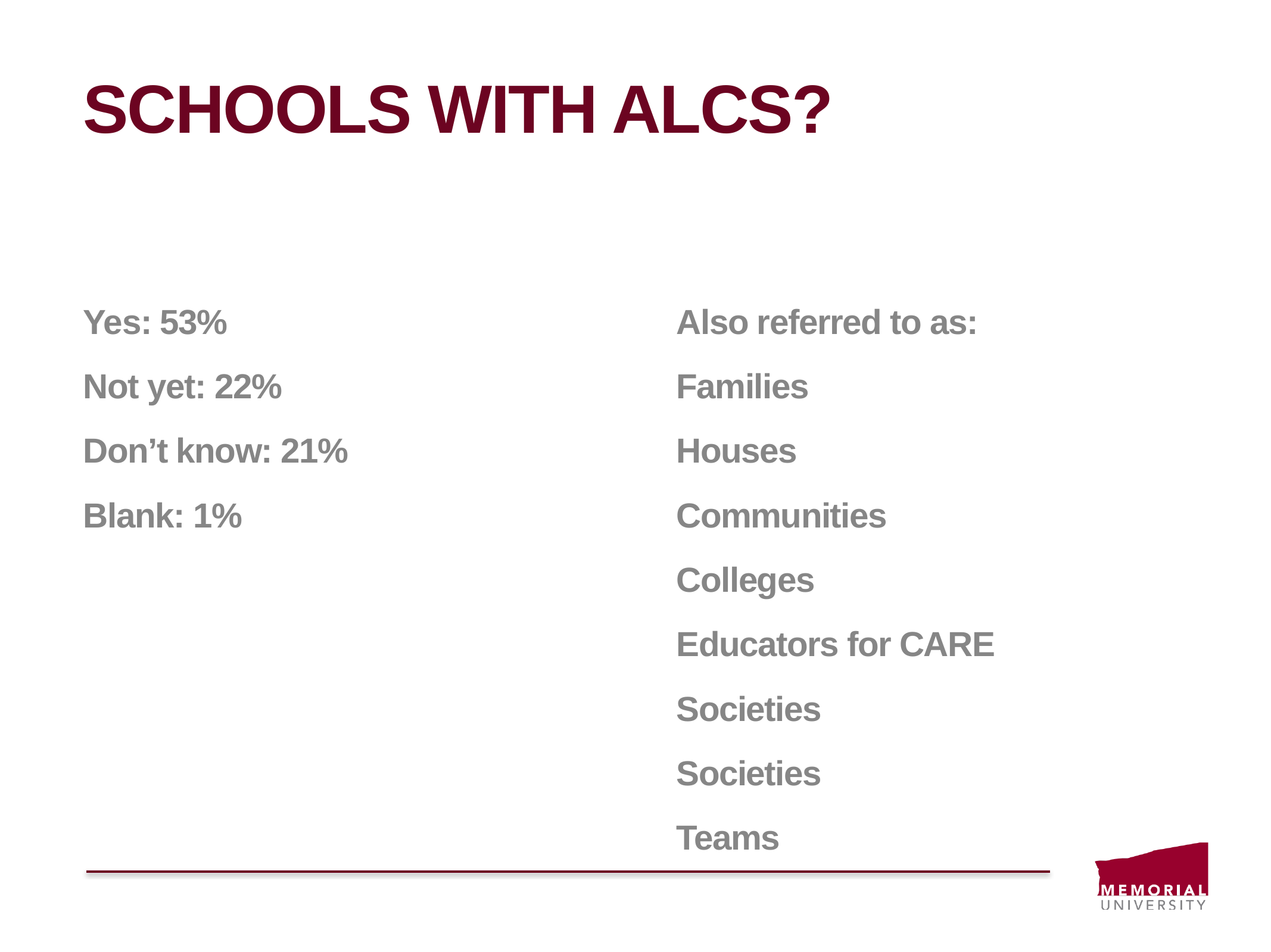

# Schools with ALCs?
Yes: 53%
Not yet: 22%
Don’t know: 21%
Blank: 1%
Also referred to as:
Families
Houses
Communities
Colleges
Educators for CARE
Societies
Societies
Teams